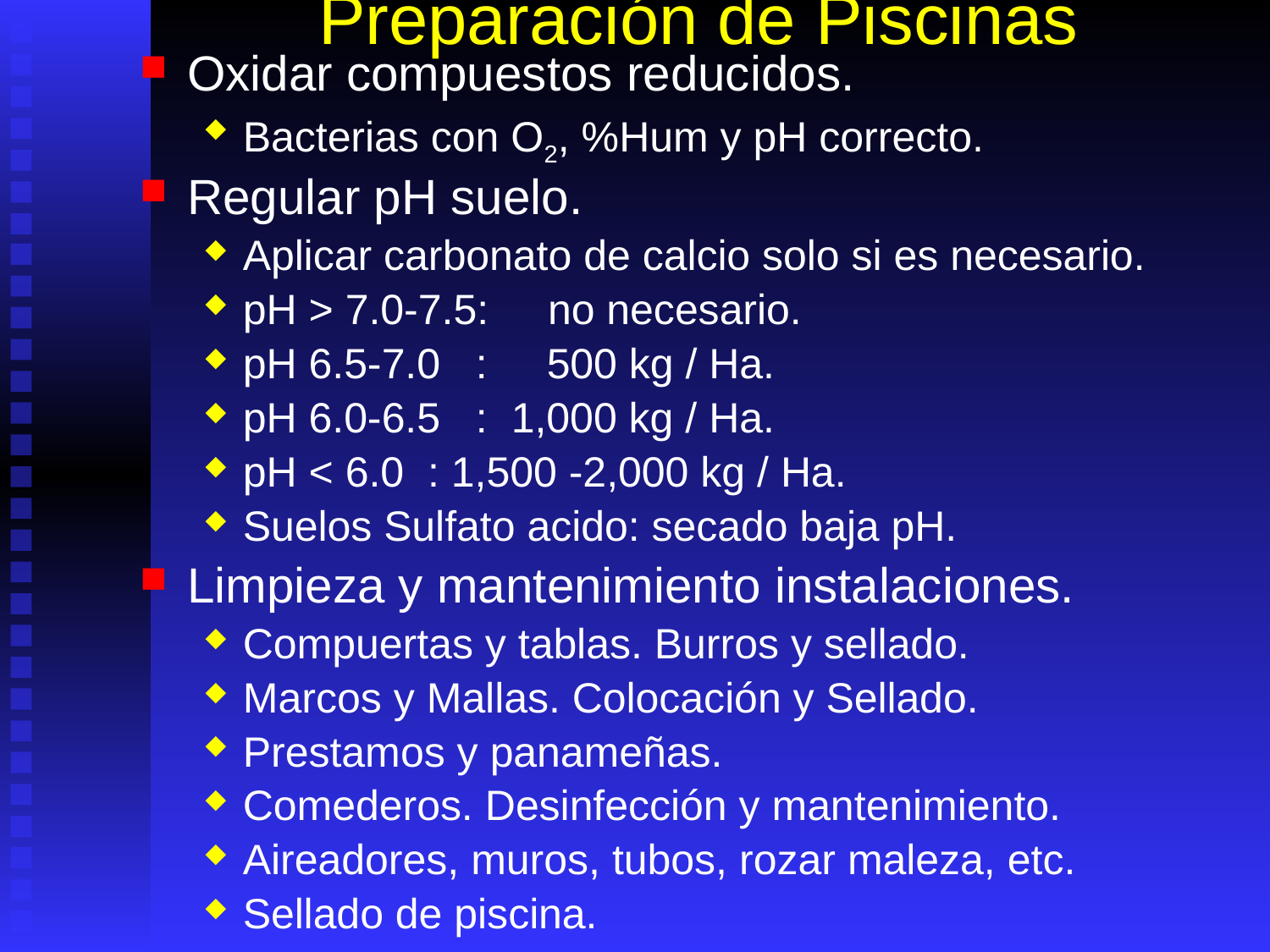

# Preparación de Piscinas
Oxidar compuestos reducidos.
Bacterias con O2, %Hum y pH correcto.
Regular pH suelo.
Aplicar carbonato de calcio solo si es necesario.
pH > 7.0-7.5:     no necesario.
pH 6.5-7.0   :     500 kg / Ha.
pH 6.0-6.5   :  1,000 kg / Ha.
pH < 6.0  : 1,500 -2,000 kg / Ha.
Suelos Sulfato acido: secado baja pH.
Limpieza y mantenimiento instalaciones.
Compuertas y tablas. Burros y sellado.
Marcos y Mallas. Colocación y Sellado.
Prestamos y panameñas.
Comederos. Desinfección y mantenimiento.
Aireadores, muros, tubos, rozar maleza, etc.
Sellado de piscina.